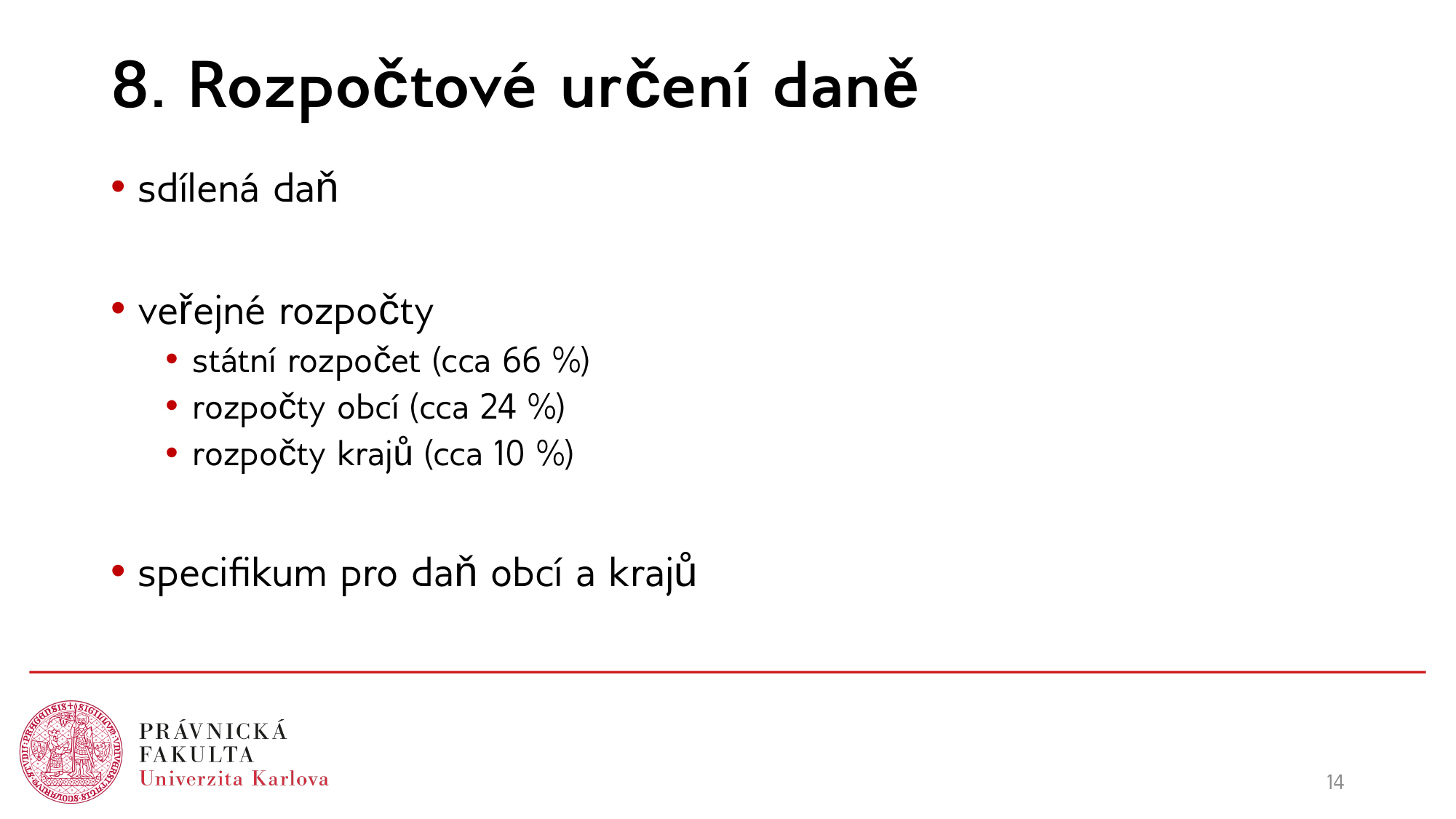

# 8. Rozpočtové určení daně
sdílená daň

veřejné rozpočty
státní rozpočet (cca 66 %)
rozpočty obcí (cca 24 %)
rozpočty krajů (cca 10 %)

specifikum pro daň obcí a krajů

14